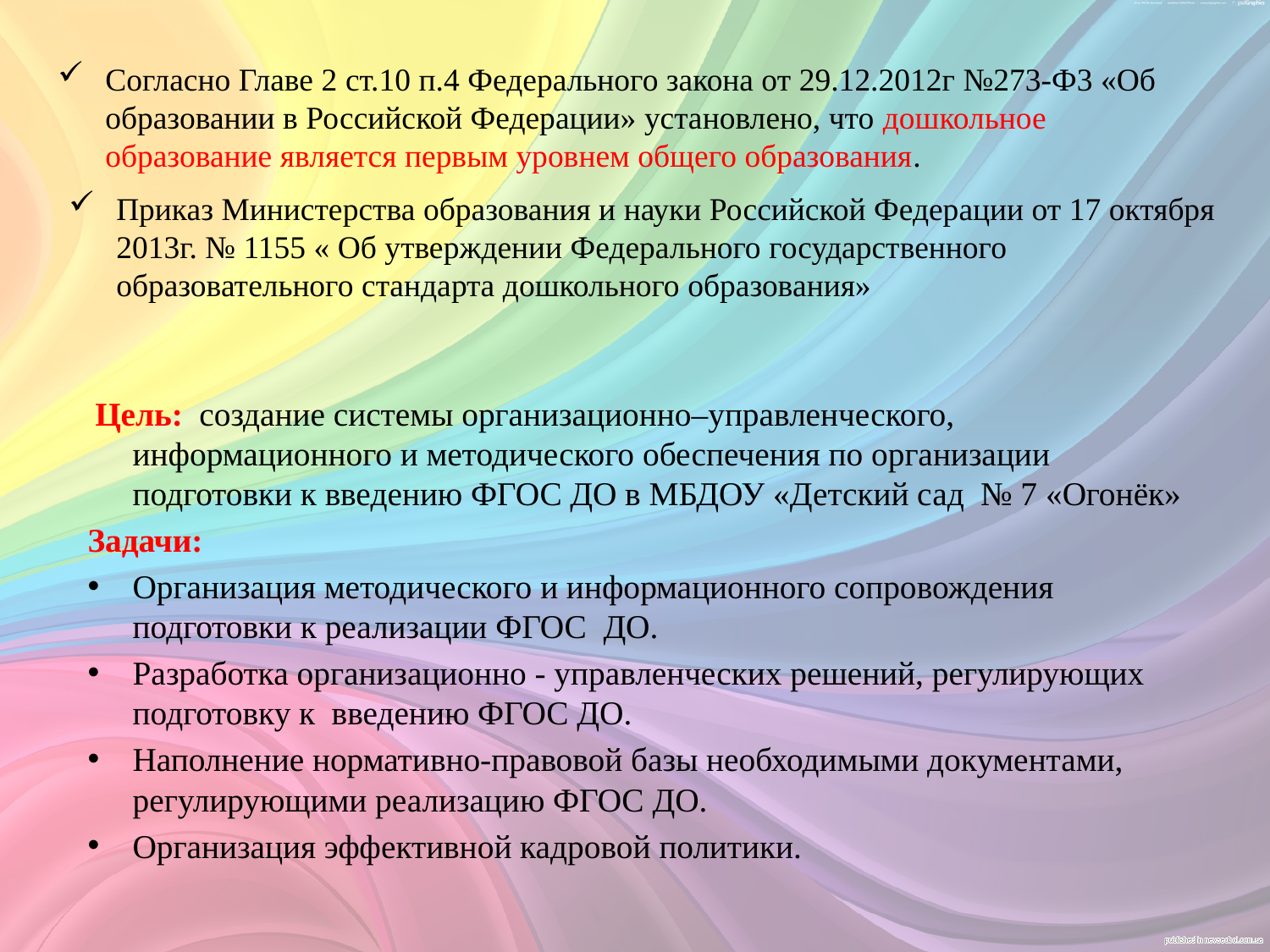

# Согласно Главе 2 ст.10 п.4 Федерального закона от 29.12.2012г №273-Ф3 «Об образовании в Российской Федерации» установлено, что дошкольное образование является первым уровнем общего образования.
Приказ Министерства образования и науки Российской Федерации от 17 октября 2013г. № 1155 « Об утверждении Федерального государственного образовательного стандарта дошкольного образования»
 Цель:  создание системы организационно–управленческого, информационного и методического обеспечения по организации подготовки к введению ФГОС ДО в МБДОУ «Детский сад  № 7 «Огонёк»
Задачи:
Организация методического и информационного сопровождения подготовки к реализации ФГОС  ДО.
Разработка организационно - управленческих решений, регулирующих подготовку к  введению ФГОС ДО.
Наполнение нормативно-правовой базы необходимыми документами, регулирующими реализацию ФГОС ДО.
Организация эффективной кадровой политики.